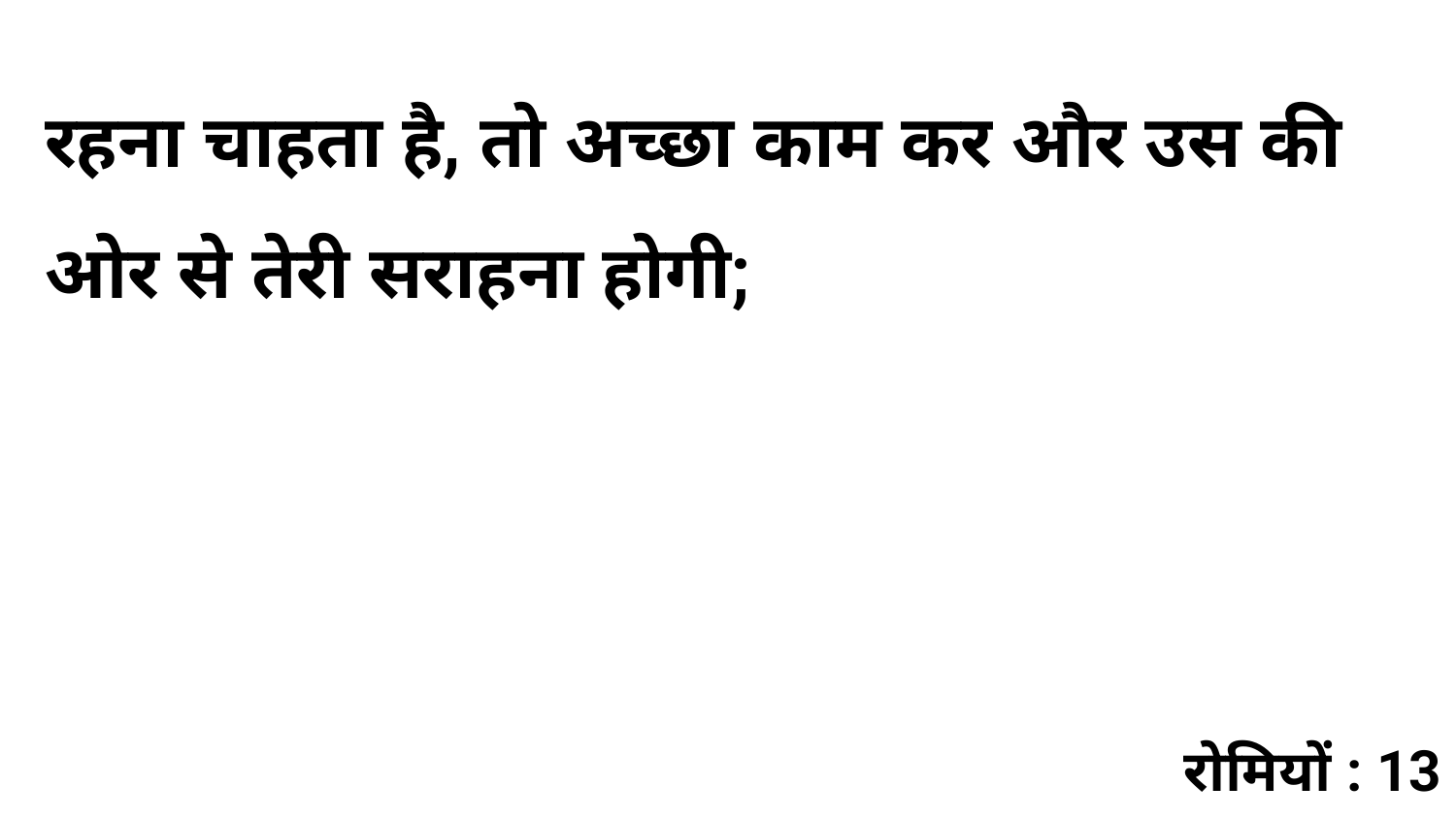

रहना चाहता है, तो अच्छा काम कर और उस की ओर से तेरी सराहना होगी;
रोमियों : 13